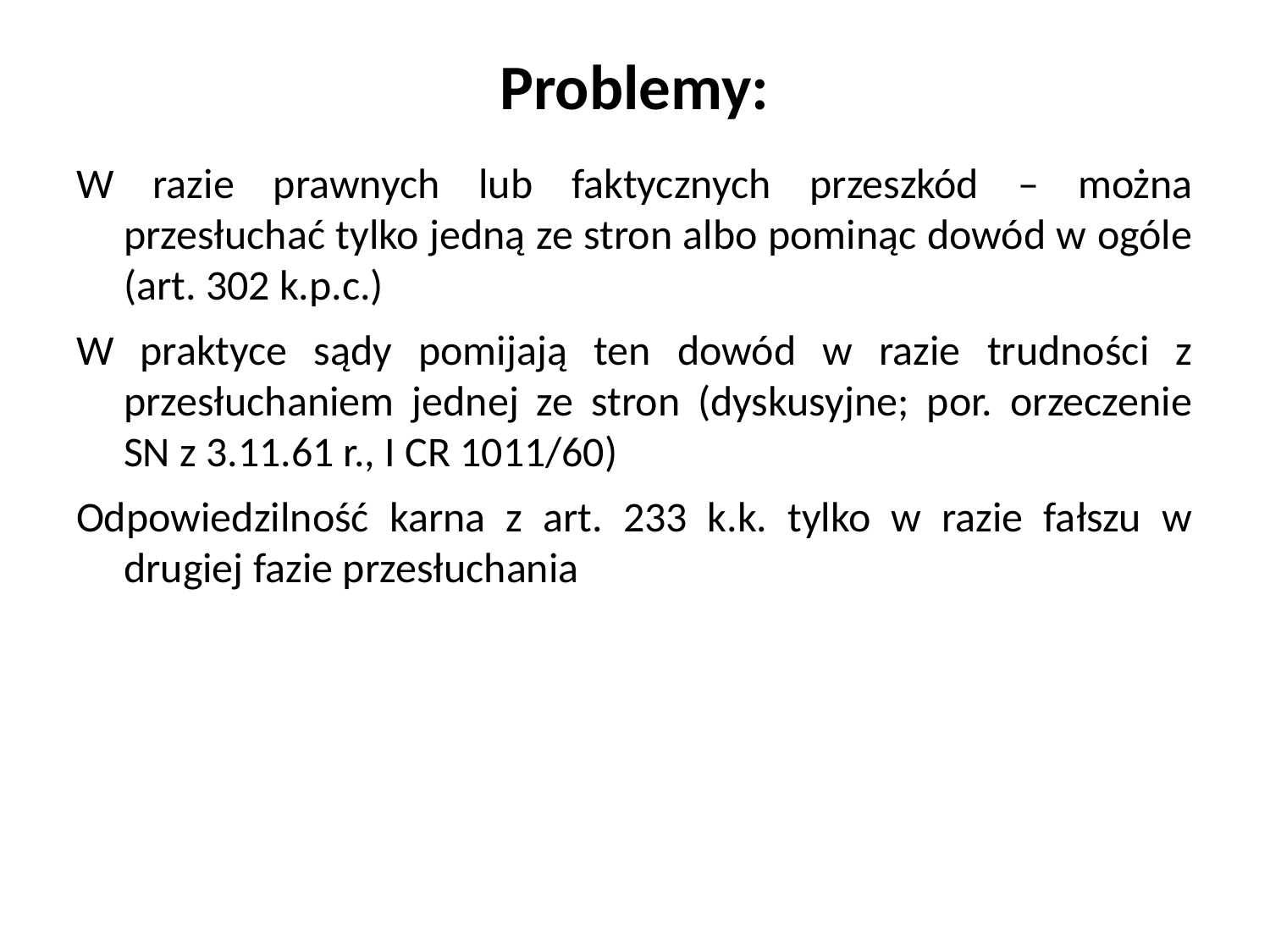

# Problemy:
W razie prawnych lub faktycznych przeszkód – można przesłuchać tylko jedną ze stron albo pominąc dowód w ogóle (art. 302 k.p.c.)
W praktyce sądy pomijają ten dowód w razie trudności z przesłuchaniem jednej ze stron (dyskusyjne; por. orzeczenie SN z 3.11.61 r., I CR 1011/60)
Odpowiedzilność karna z art. 233 k.k. tylko w razie fałszu w drugiej fazie przesłuchania